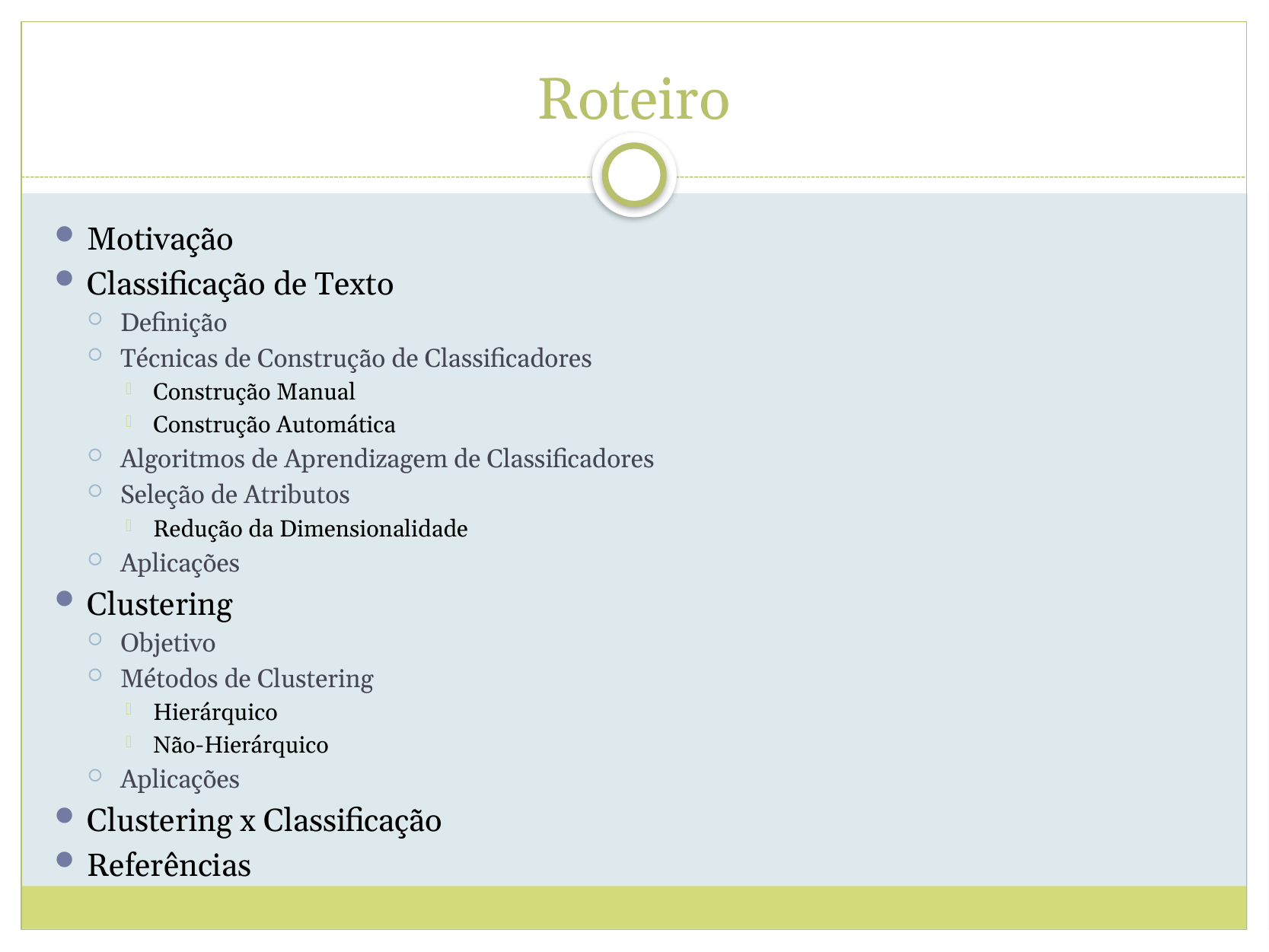

# Roteiro
Motivação
Classificação de Texto
Definição
Técnicas de Construção de Classificadores
Construção Manual
Construção Automática
Algoritmos de Aprendizagem de Classificadores
Seleção de Atributos
Redução da Dimensionalidade
Aplicações
Clustering
Objetivo
Métodos de Clustering
Hierárquico
Não-Hierárquico
Aplicações
Clustering x Classificação
Referências